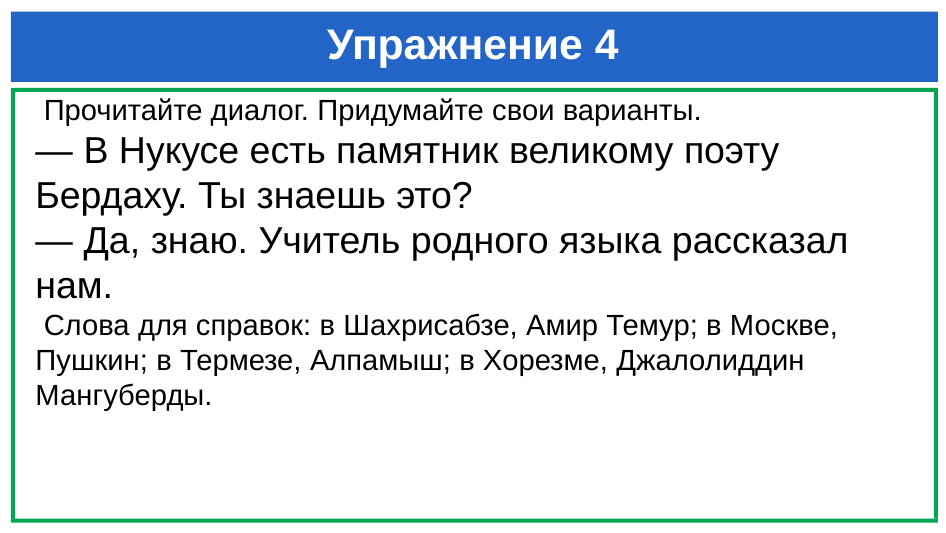

# Упражнение 4
 Прочитайте диалог. Придумайте свои варианты.
— В Нукусе есть памятник великому поэту Бердаху. Ты знаешь это?
— Да, знаю. Учитель родного языка рассказал нам.
 Слова для справок: в Шахрисабзе, Амир Темур; в Москве, Пушкин; в Термезе, Алпамыш; в Хорезме, Джалолиддин Мангуберды.